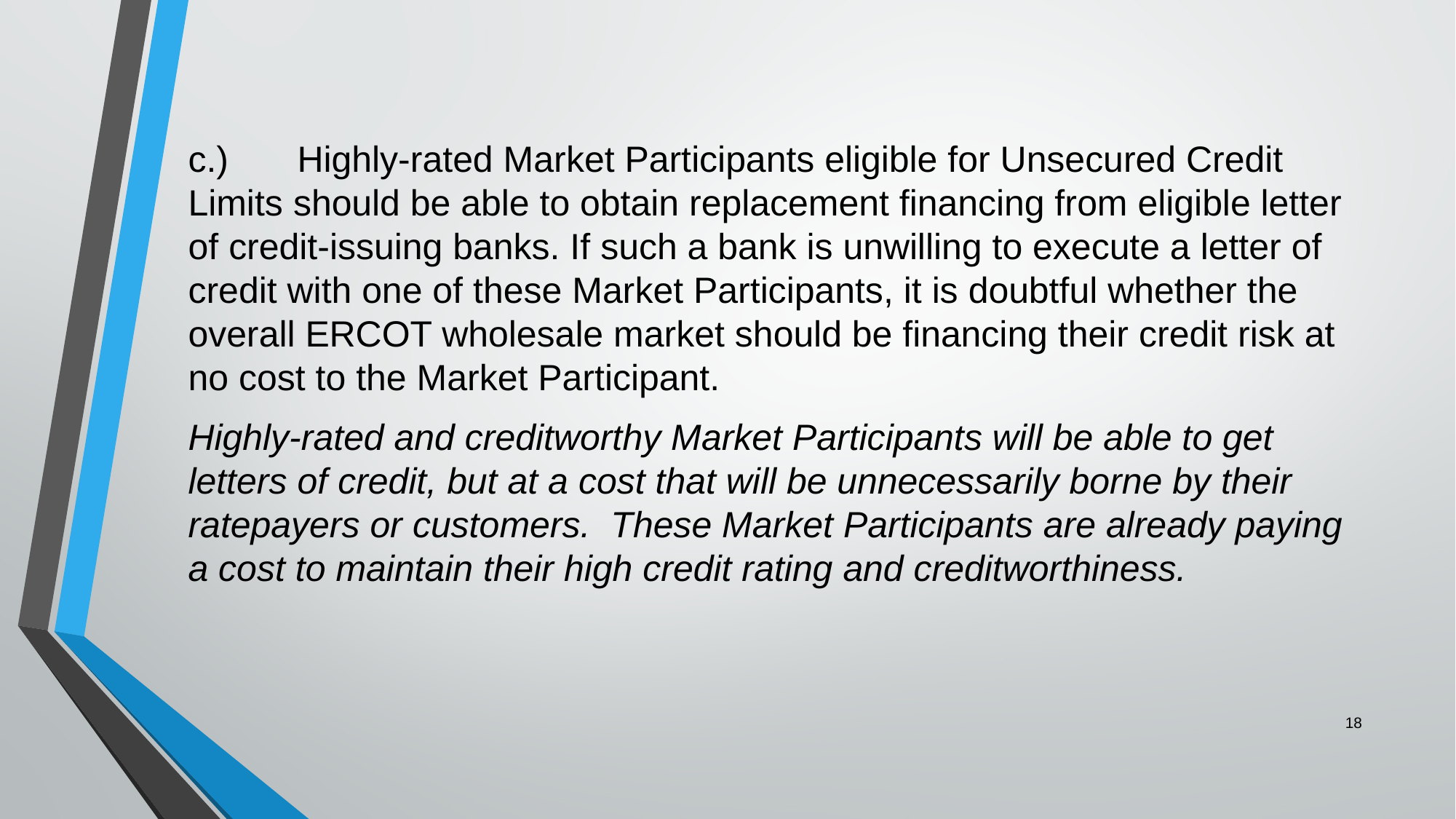

c.)	Highly-rated Market Participants eligible for Unsecured Credit Limits should be able to obtain replacement financing from eligible letter of credit-issuing banks. If such a bank is unwilling to execute a letter of credit with one of these Market Participants, it is doubtful whether the overall ERCOT wholesale market should be financing their credit risk at no cost to the Market Participant.
Highly-rated and creditworthy Market Participants will be able to get letters of credit, but at a cost that will be unnecessarily borne by their ratepayers or customers.  These Market Participants are already paying a cost to maintain their high credit rating and creditworthiness.
18